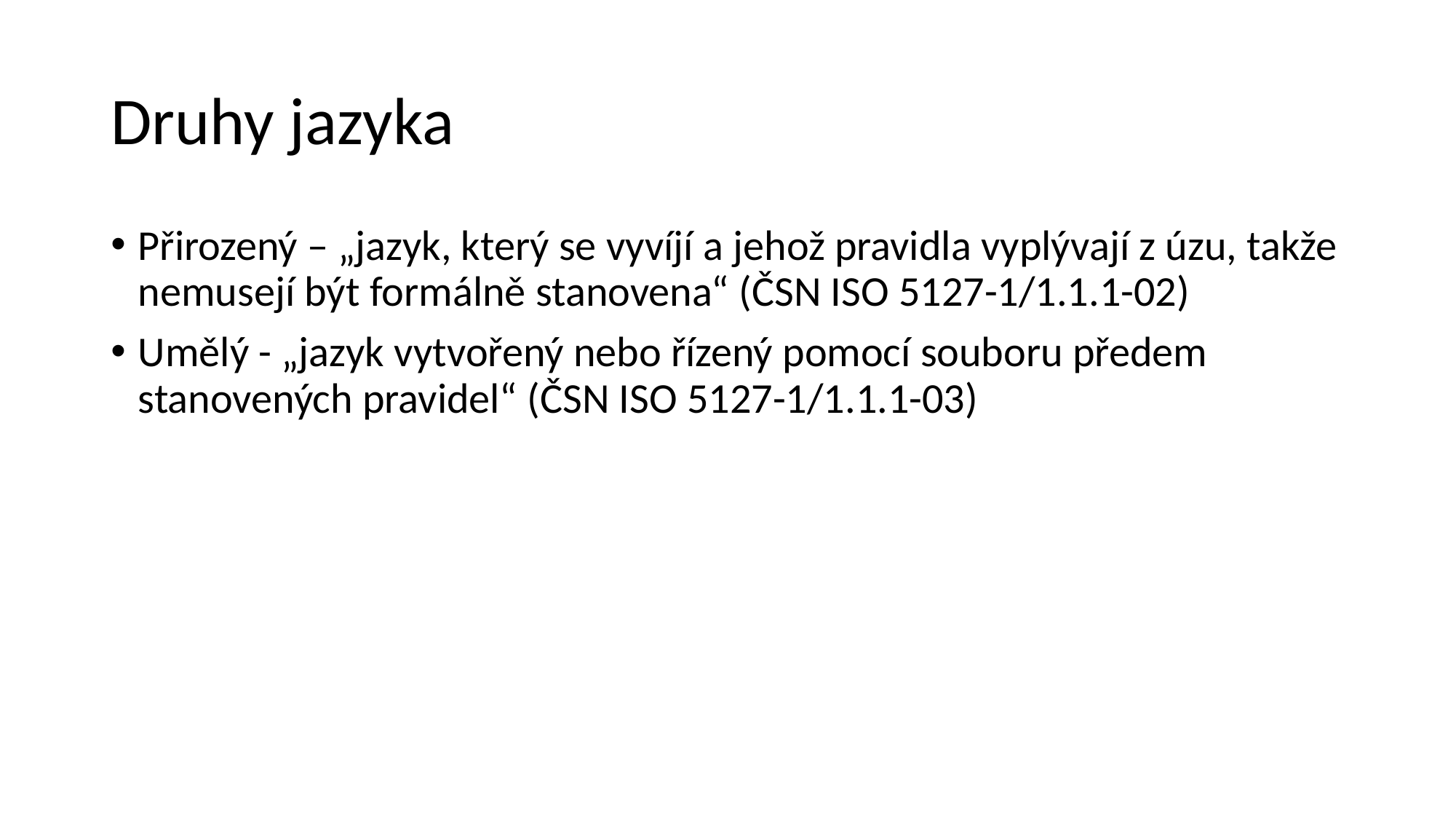

# Druhy jazyka
Přirozený – „jazyk, který se vyvíjí a jehož pravidla vyplývají z úzu, takže nemusejí být formálně stanovena“ (ČSN ISO 5127-1/1.1.1-02)
Umělý - „jazyk vytvořený nebo řízený pomocí souboru předem stanovených pravidel“ (ČSN ISO 5127-1/1.1.1-03)